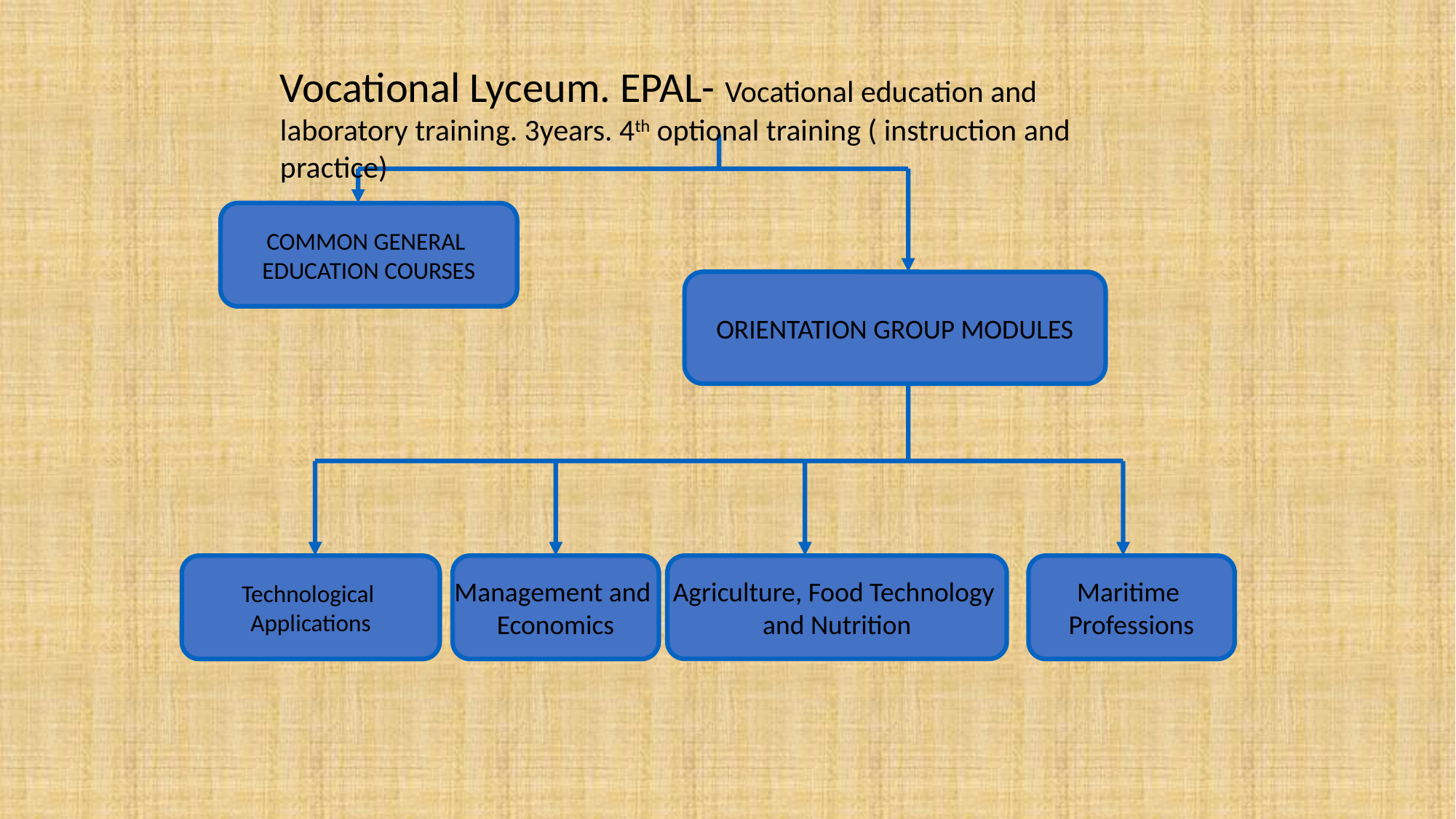

Vocational Lyceum. EPAL- Vocational education and laboratory training. 3years. 4th optional training ( instruction and practice)

COMMON GENERAL
EDUCATION COURSES
ORIENTATION GROUP MODULES

Agriculture, Food Technology
and Nutrition
Technological
Applications
Management and
Economics
Maritime
Professions